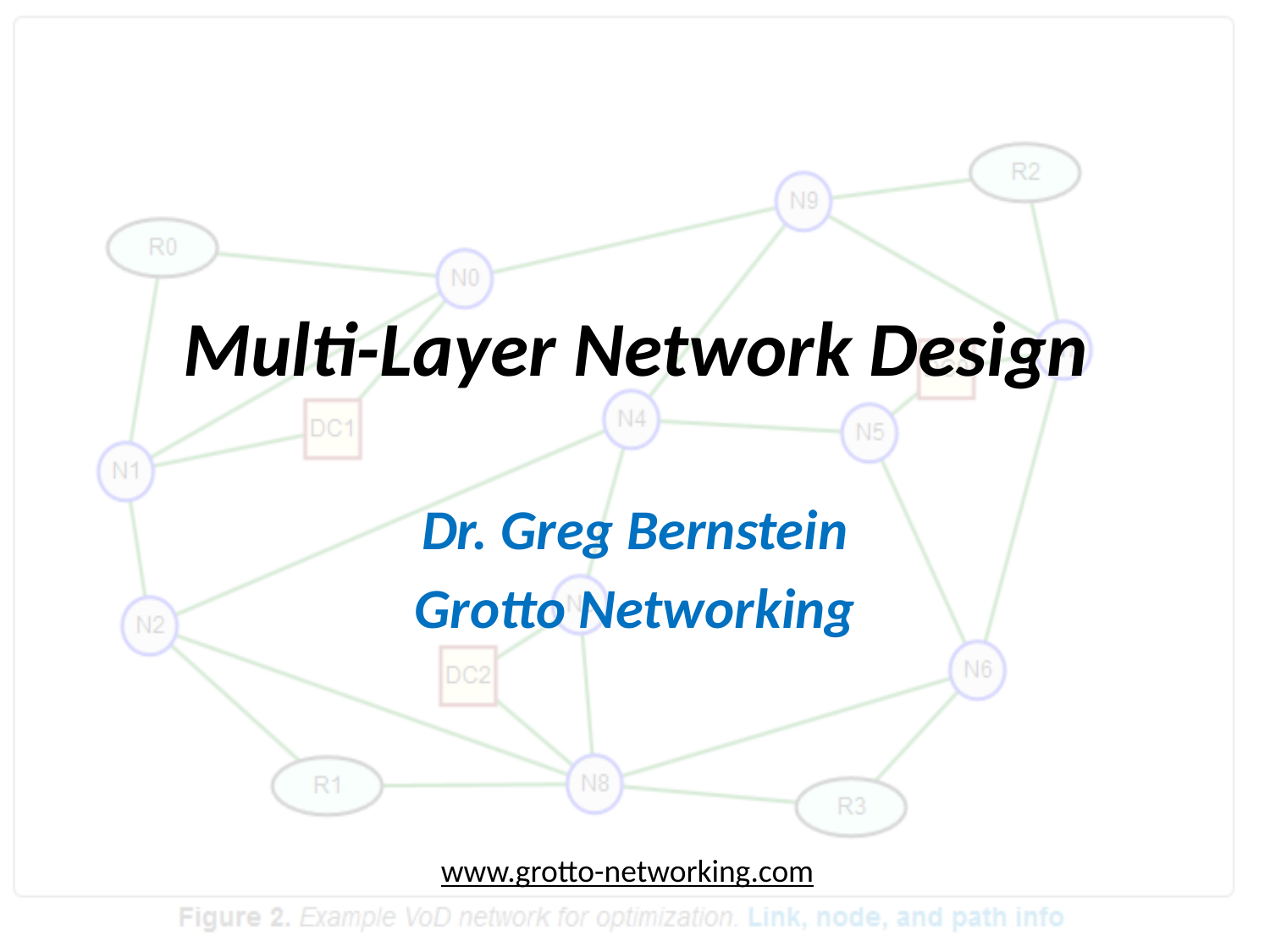

B
# Multi-Layer Network Design
Dr. Greg Bernstein
Grotto Networking
www.grotto-networking.com